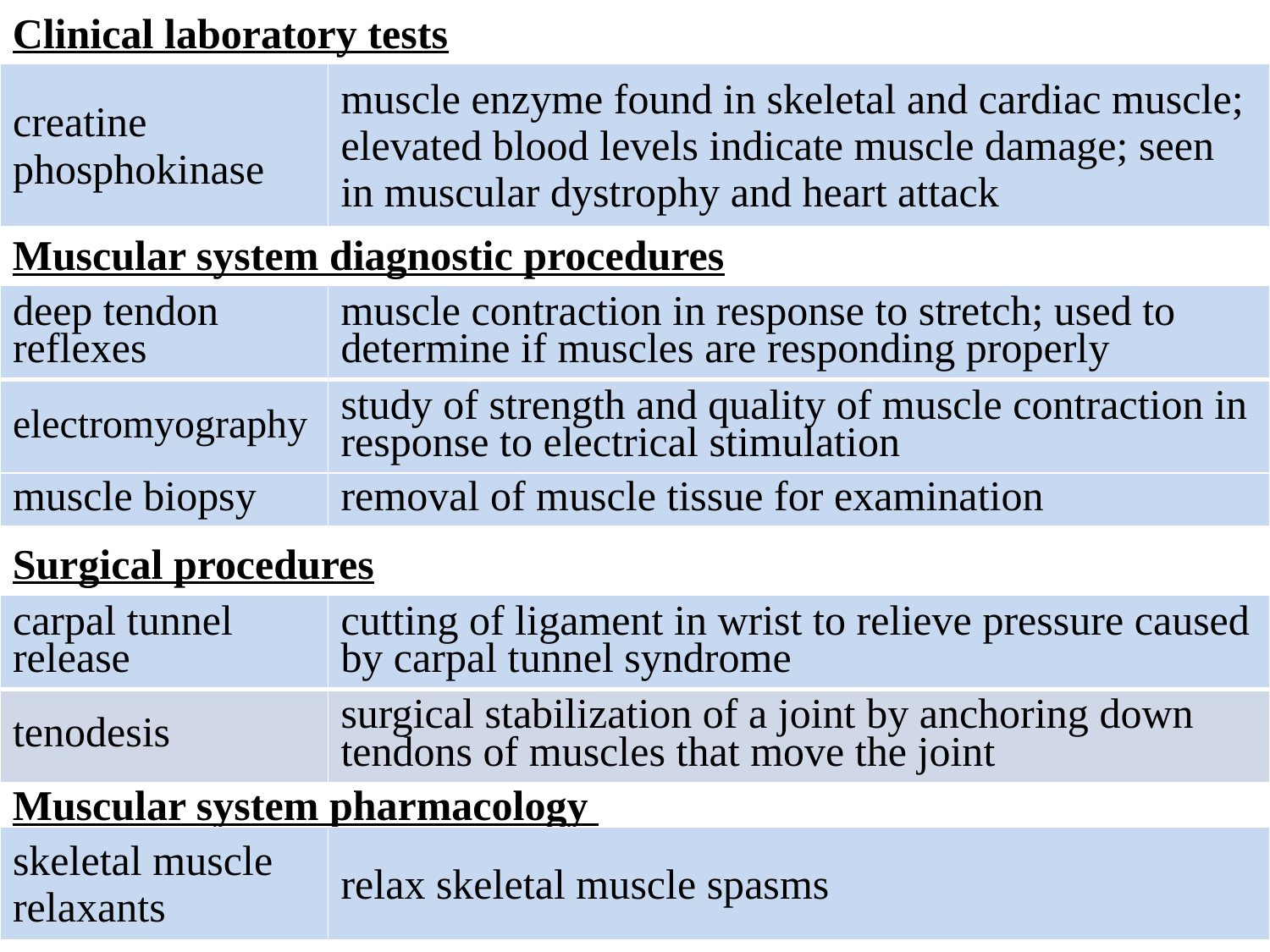

Clinical laboratory tests
| creatine phosphokinase | muscle enzyme found in skeletal and cardiac muscle; elevated blood levels indicate muscle damage; seen in muscular dystrophy and heart attack |
| --- | --- |
Muscular system diagnostic procedures
| deep tendon reflexes | muscle contraction in response to stretch; used to determine if muscles are responding properly |
| --- | --- |
| electromyography | study of strength and quality of muscle contraction in response to electrical stimulation |
| muscle biopsy | removal of muscle tissue for examination |
Surgical procedures
| carpal tunnel release | cutting of ligament in wrist to relieve pressure caused by carpal tunnel syndrome |
| --- | --- |
| tenodesis | surgical stabilization of a joint by anchoring down tendons of muscles that move the joint |
Muscular system pharmacology
| skeletal muscle relaxants | relax skeletal muscle spasms |
| --- | --- |